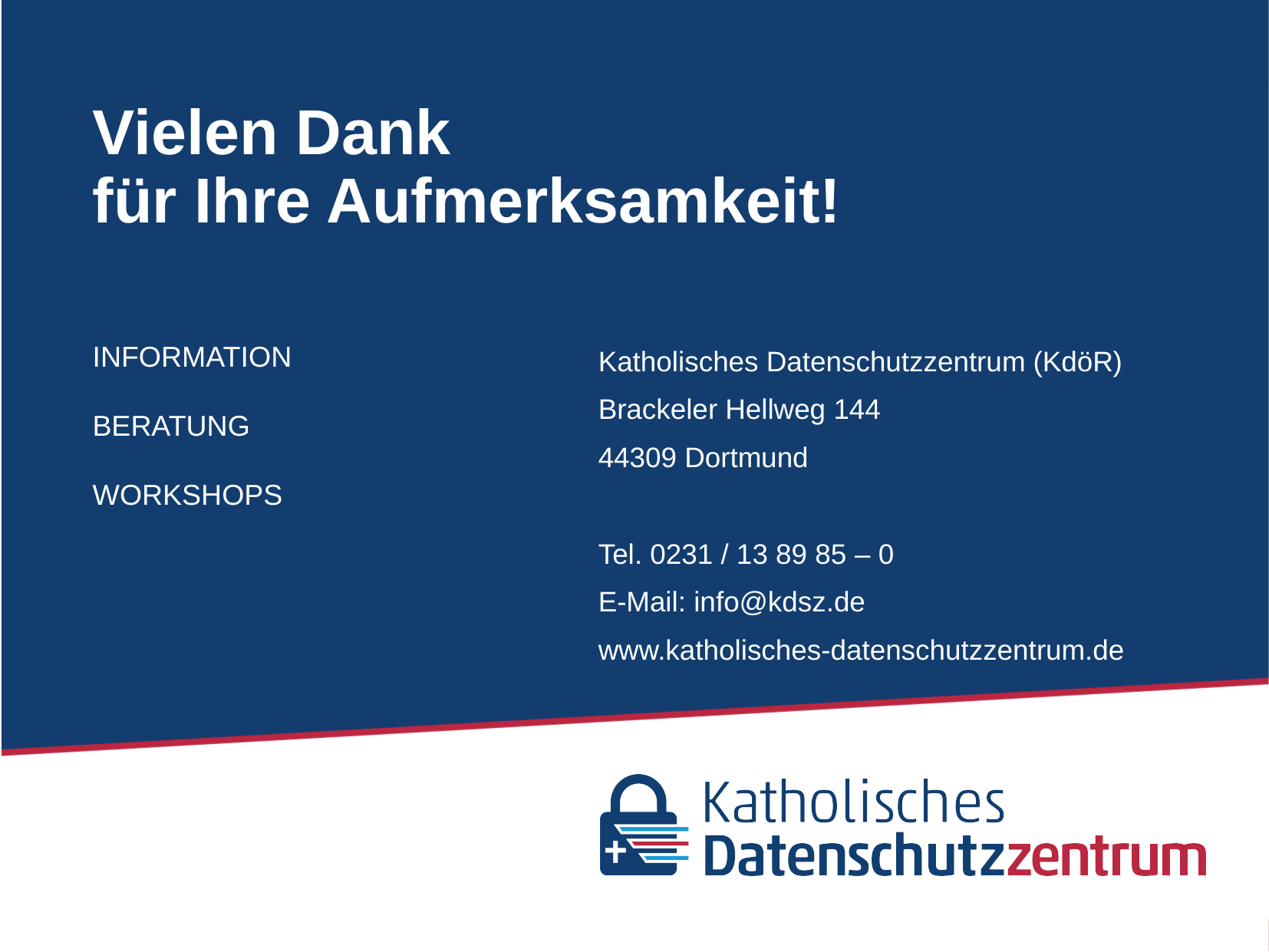

# Vielen Dank für Ihre Aufmerksamkeit!
INFORMATION

BERATUNG

WORKSHOPS
Katholisches Datenschutzzentrum (KdöR)
Brackeler Hellweg 144
44309 Dortmund

Tel. 0231 / 13 89 85 – 0
E-Mail: info@kdsz.de
www.katholisches-datenschutzzentrum.de